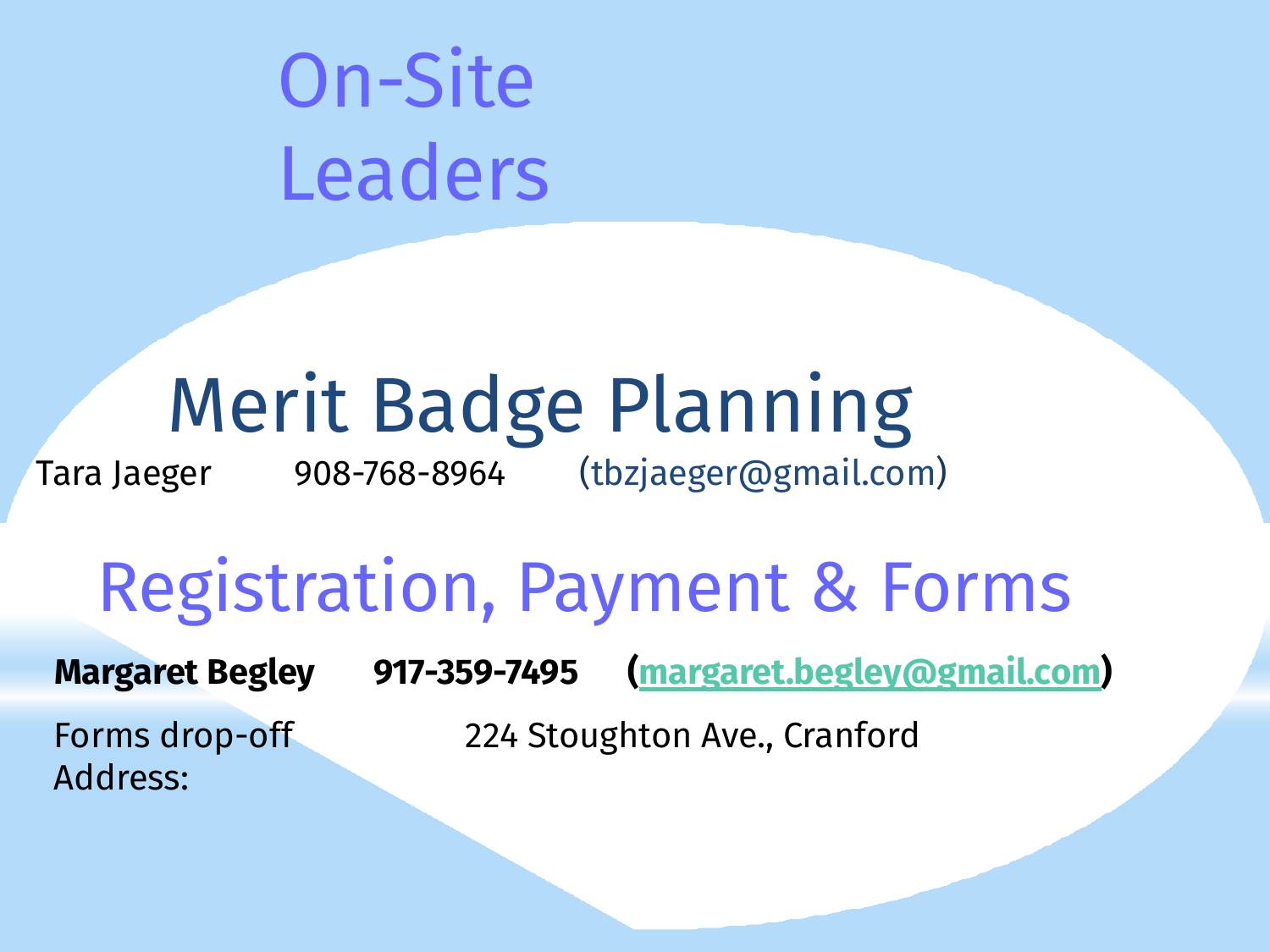

# On-Site Leaders
Merit Badge Planning
| Tara Jaeger | 908-768-8964 | (tbzjaeger@gmail.com) |
| --- | --- | --- |
Registration, Payment & Forms
Margaret Begley	917-359-7495	(margaret.begley@gmail.com)
Forms drop-off Address:
224 Stoughton Ave., Cranford